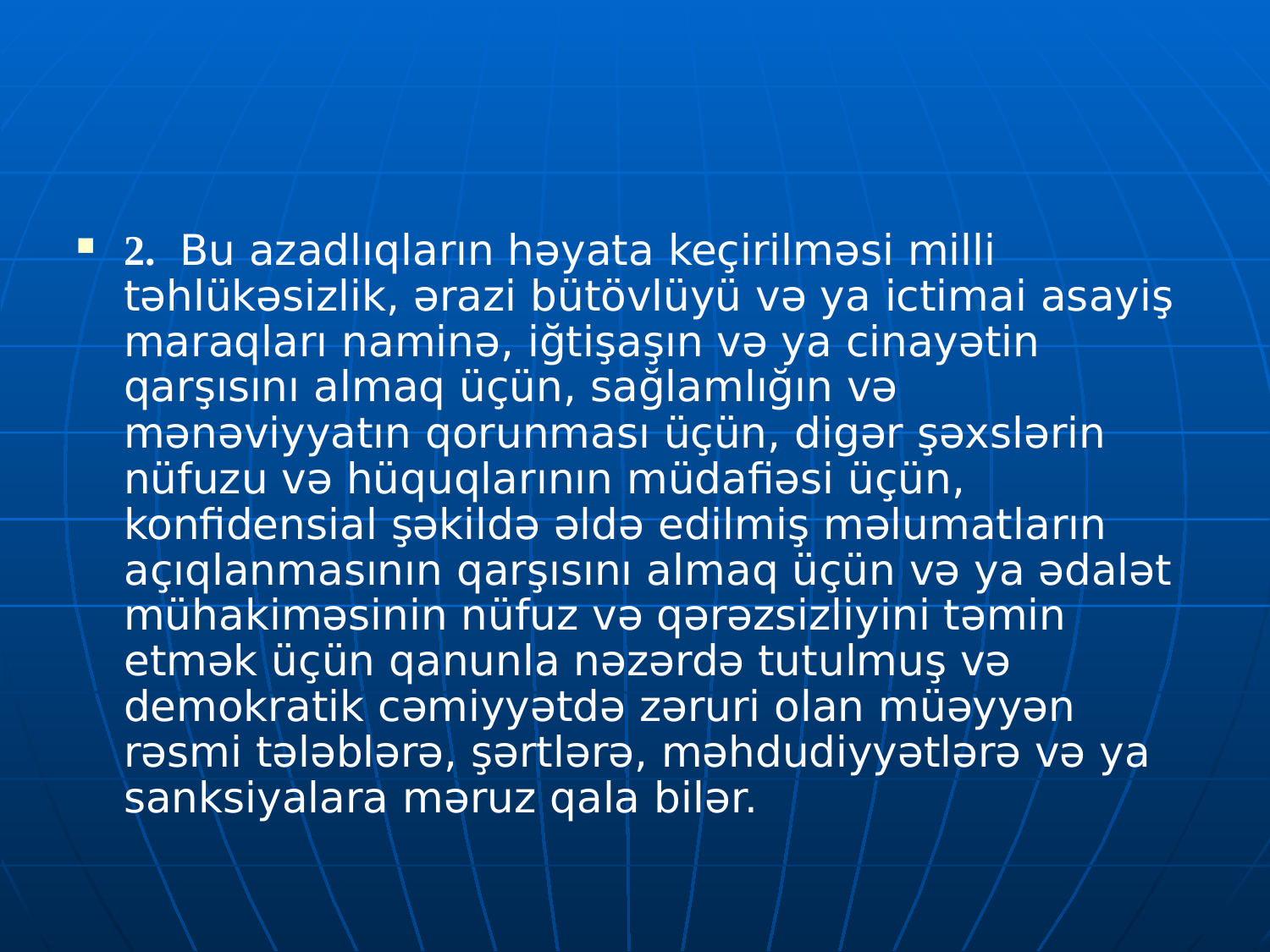

2.  Bu azadlıqların həyata keçirilməsi milli təhlükəsizlik, ərazi bütövlüyü və ya ictimai asayiş maraqları naminə, iğtişaşın və ya cinayətin qarşısını almaq üçün, sağlamlığın və mənəviyyatın qorunması üçün, digər şəxslərin nüfuzu və hüquqlarının müdafiəsi üçün, konfidensial şəkildə əldə edilmiş məlumatların açıqlanmasının qarşısını almaq üçün və ya ədalət mühakiməsinin nüfuz və qərəzsizliyini təmin etmək üçün qanunla nəzərdə tutulmuş və demokratik cəmiyyətdə zəruri olan müəyyən rəsmi tələblərə, şərtlərə, məhdudiyyətlərə və ya sanksiyalara məruz qala bilər.